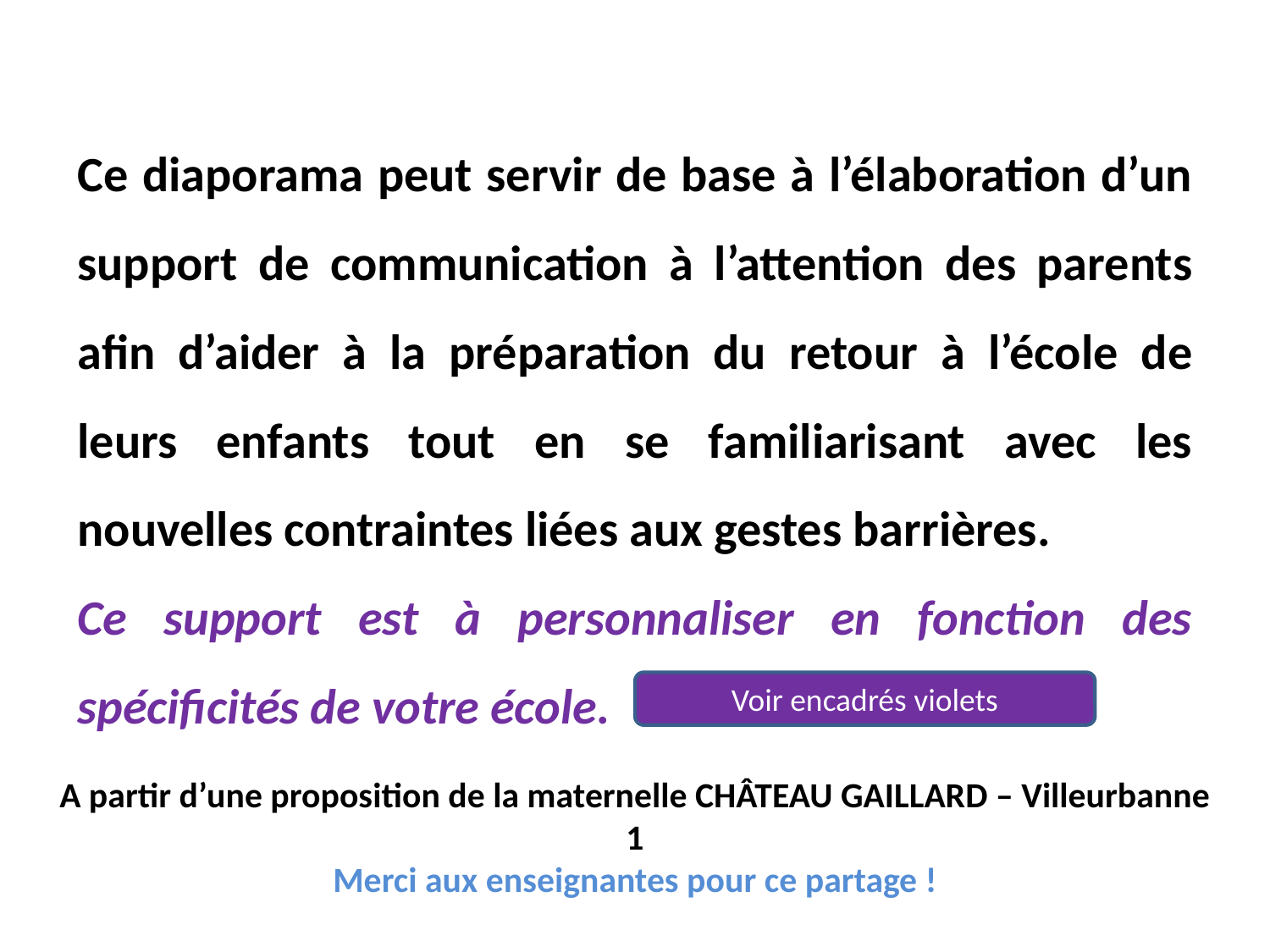

Ce diaporama peut servir de base à l’élaboration d’un support de communication à l’attention des parents afin d’aider à la préparation du retour à l’école de leurs enfants tout en se familiarisant avec les nouvelles contraintes liées aux gestes barrières.
Ce support est à personnaliser en fonction des spécificités de votre école.
Voir encadrés violets
# A partir d’une proposition de la maternelle CHÂTEAU GAILLARD – Villeurbanne 1 Merci aux enseignantes pour ce partage !